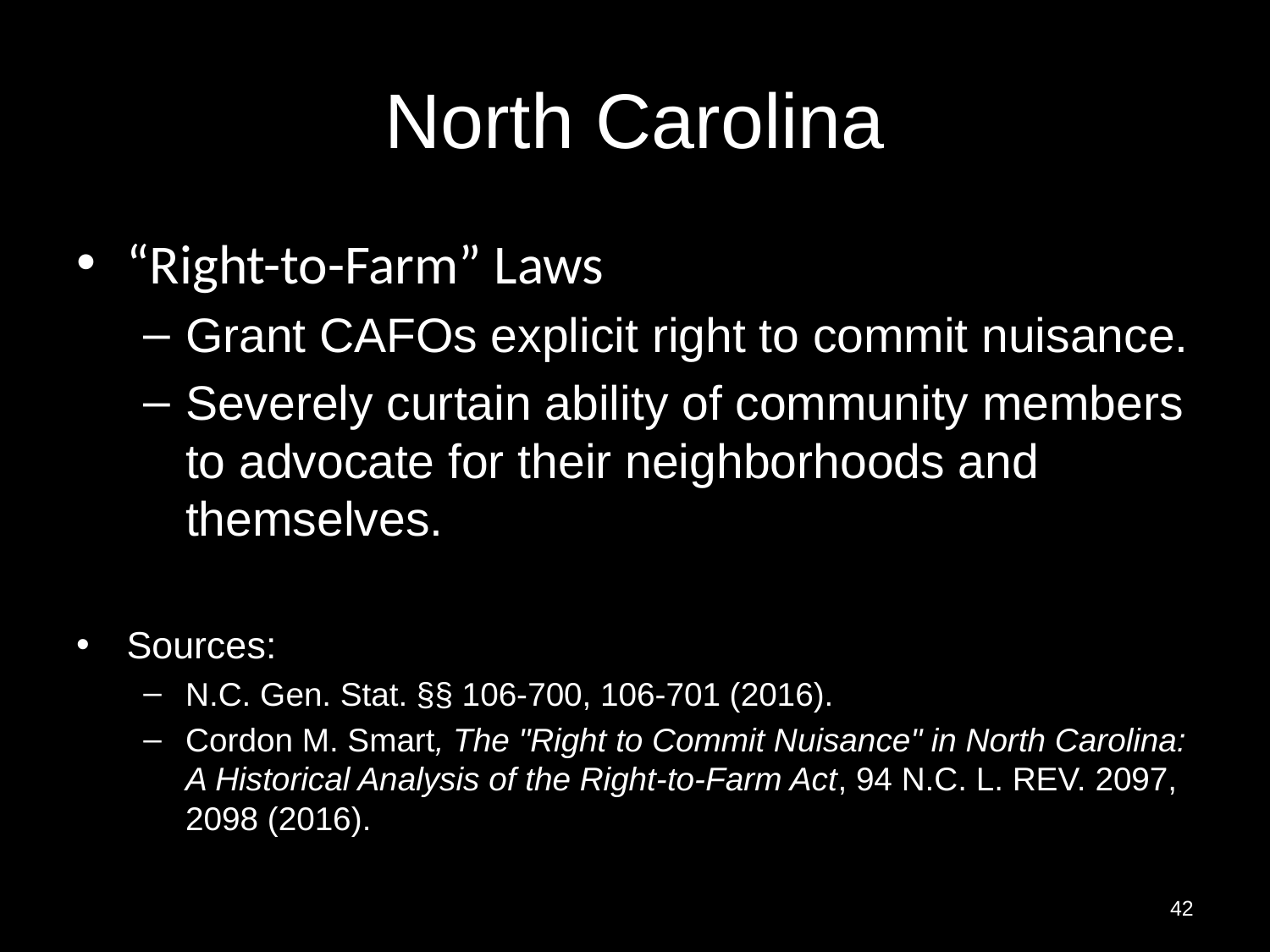

# North Carolina
“Right-to-Farm” Laws
Grant CAFOs explicit right to commit nuisance.
Severely curtain ability of community members to advocate for their neighborhoods and themselves.

Sources:
N.C. Gen. Stat. §§ 106-700, 106-701 (2016).
Cordon M. Smart, The "Right to Commit Nuisance" in North Carolina: A Historical Analysis of the Right-to-Farm Act, 94 N.C. L. Rev. 2097, 2098 (2016).

42